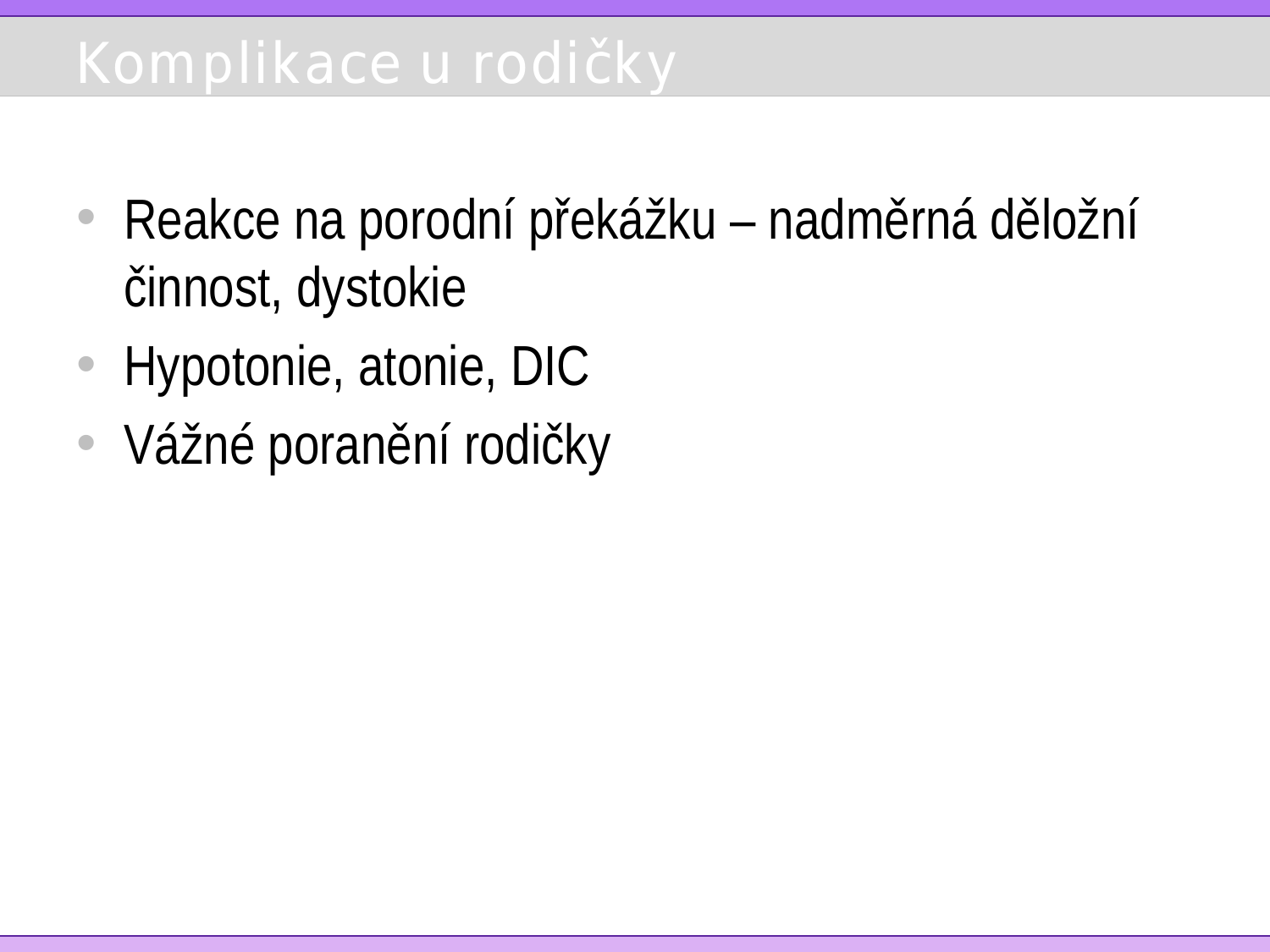

# Komplikace u rodičky
Reakce na porodní překážku – nadměrná děložní činnost, dystokie
Hypotonie, atonie, DIC
Vážné poranění rodičky